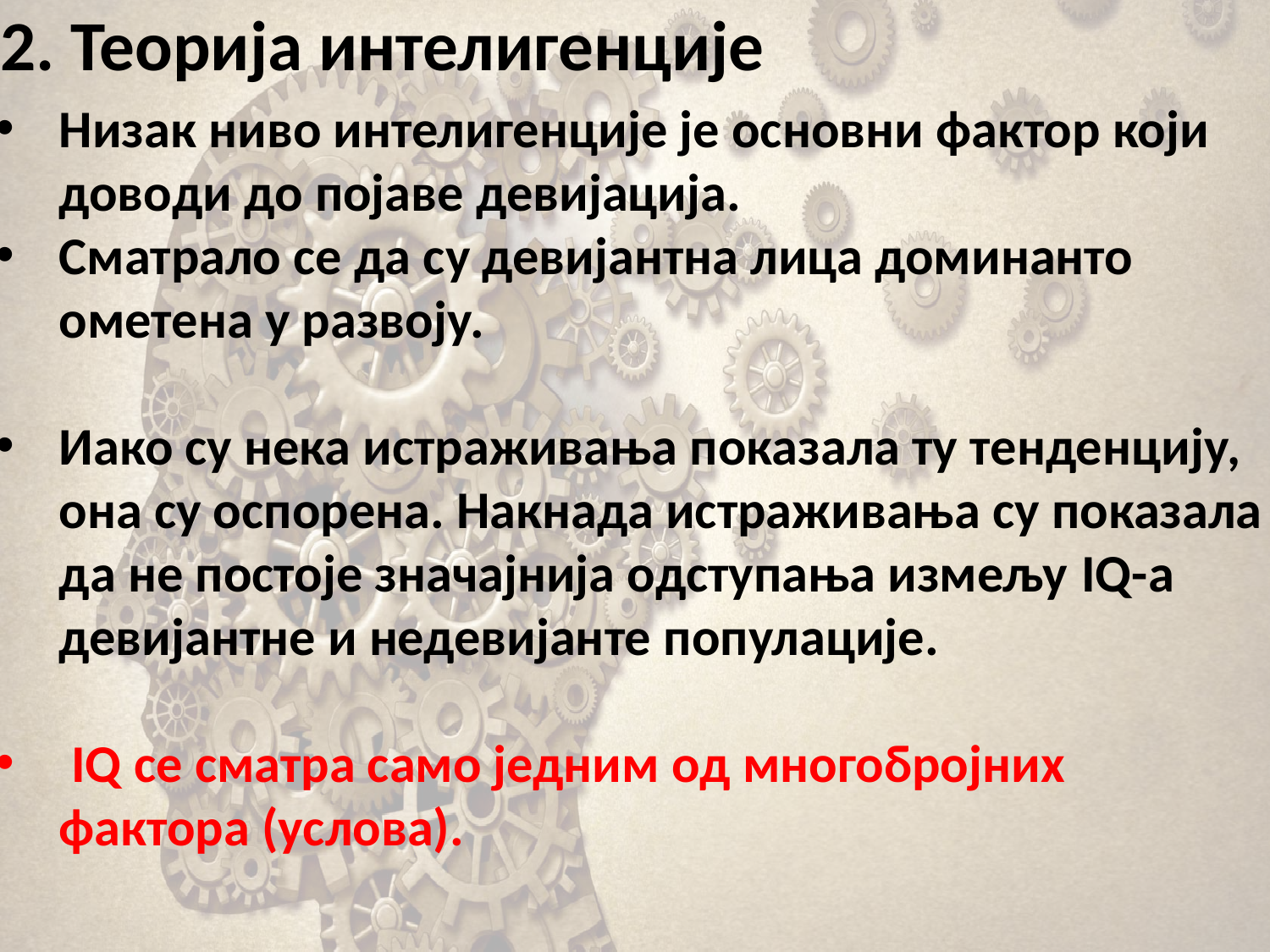

# 2. Теорија интелигенције
Низак ниво интелигенције је основни фактор који доводи до појаве девијација.
Сматрало се да су девијантна лица доминанто ометена у развоју.

Иако су нека истраживања показала ту тенденцију, она су оспорена. Накнада истраживања су показала да не постоје значајнија одступања измељу IQ-а девијантне и недевијанте популације.

 IQ се сматра само једним од многобројних фактора (услова).